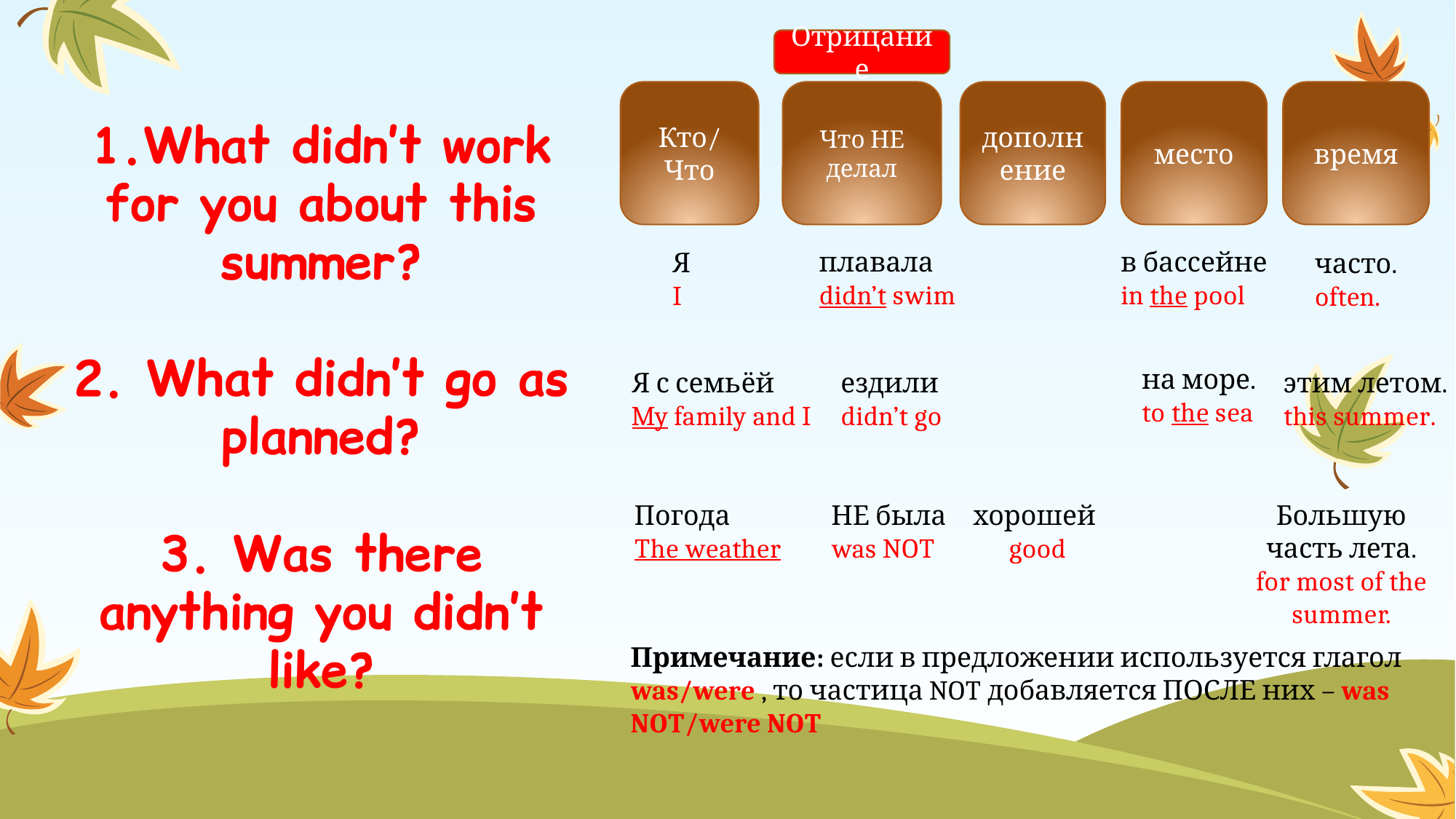

Отрицание
1.What didn’t work for you about this summer?

2. What didn’t go as planned?

3. Was there anything you didn’t like?
Кто/ Что
Что НЕ делал
дополнение
место
время
в бассейне
in the pool

плавала
didn’t swim

Я
I
часто.
often.
на море.
to the sea
этим летом.
this summer.
ездили
didn’t go
Я с семьёй
My family and I
Погода
The weather

НЕ была
was NOT

хорошей
good
Большую часть лета.
for most of the summer.
Примечание: если в предложении используется глагол was/were , то частица NOT добавляется ПОСЛЕ них – was NOT/were NOT